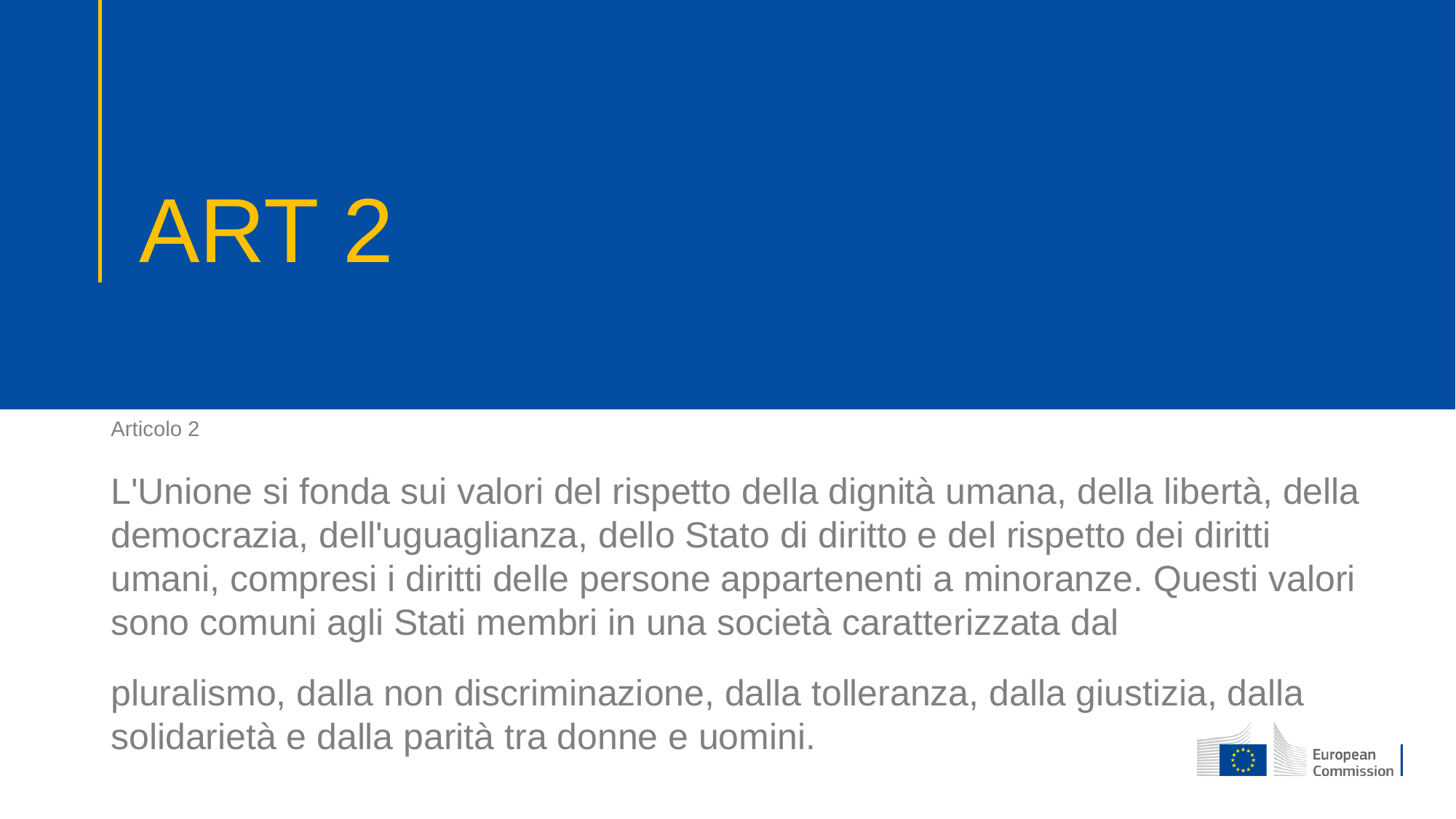

# ART 2
Articolo 2
L'Unione si fonda sui valori del rispetto della dignità umana, della libertà, della democrazia, dell'uguaglianza, dello Stato di diritto e del rispetto dei diritti umani, compresi i diritti delle persone appartenenti a minoranze. Questi valori sono comuni agli Stati membri in una società caratterizzata dal
pluralismo, dalla non discriminazione, dalla tolleranza, dalla giustizia, dalla solidarietà e dalla parità tra donne e uomini.